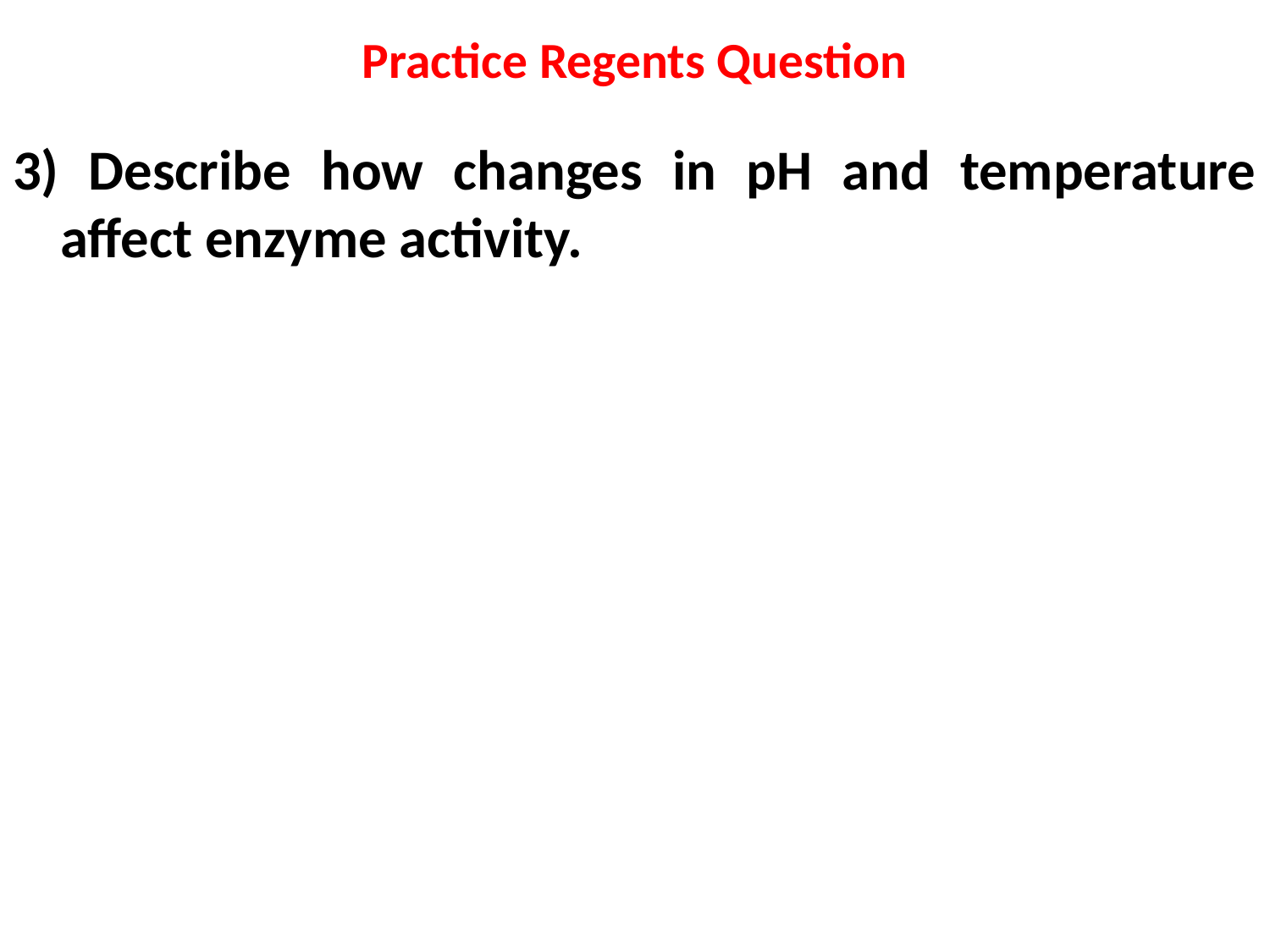

# Practice Regents Question
3) Describe how changes in pH and temperature affect enzyme activity.